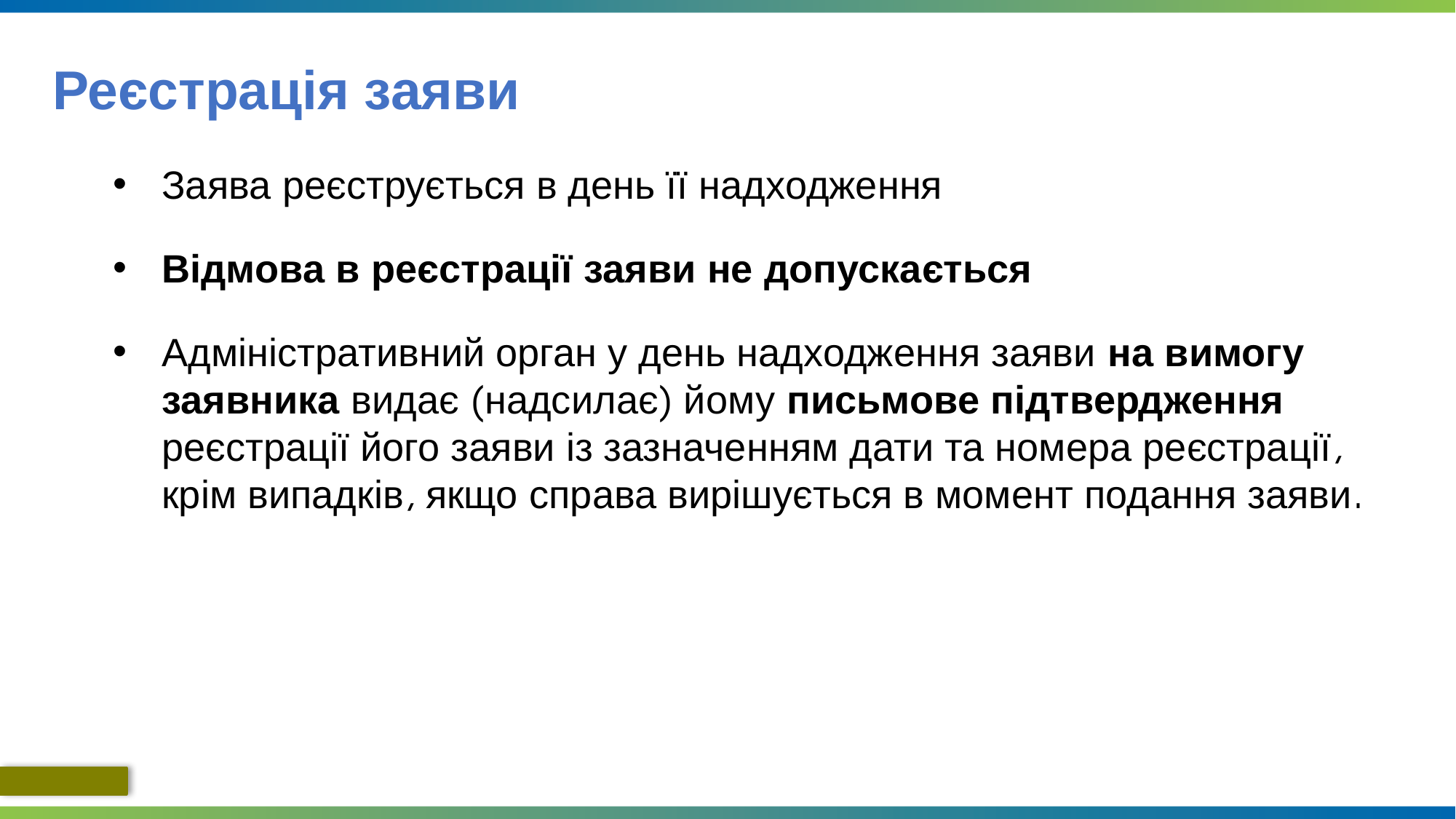

# Реєстрація заяви
Заява реєструється в день її надходження
Відмова в реєстрації заяви не допускається
Адміністративний орган у день надходження заяви на вимогу заявника видає (надсилає) йому письмове підтвердження реєстрації його заяви із зазначенням дати та номера реєстрації, крім випадків, якщо справа вирішується в момент подання заяви.